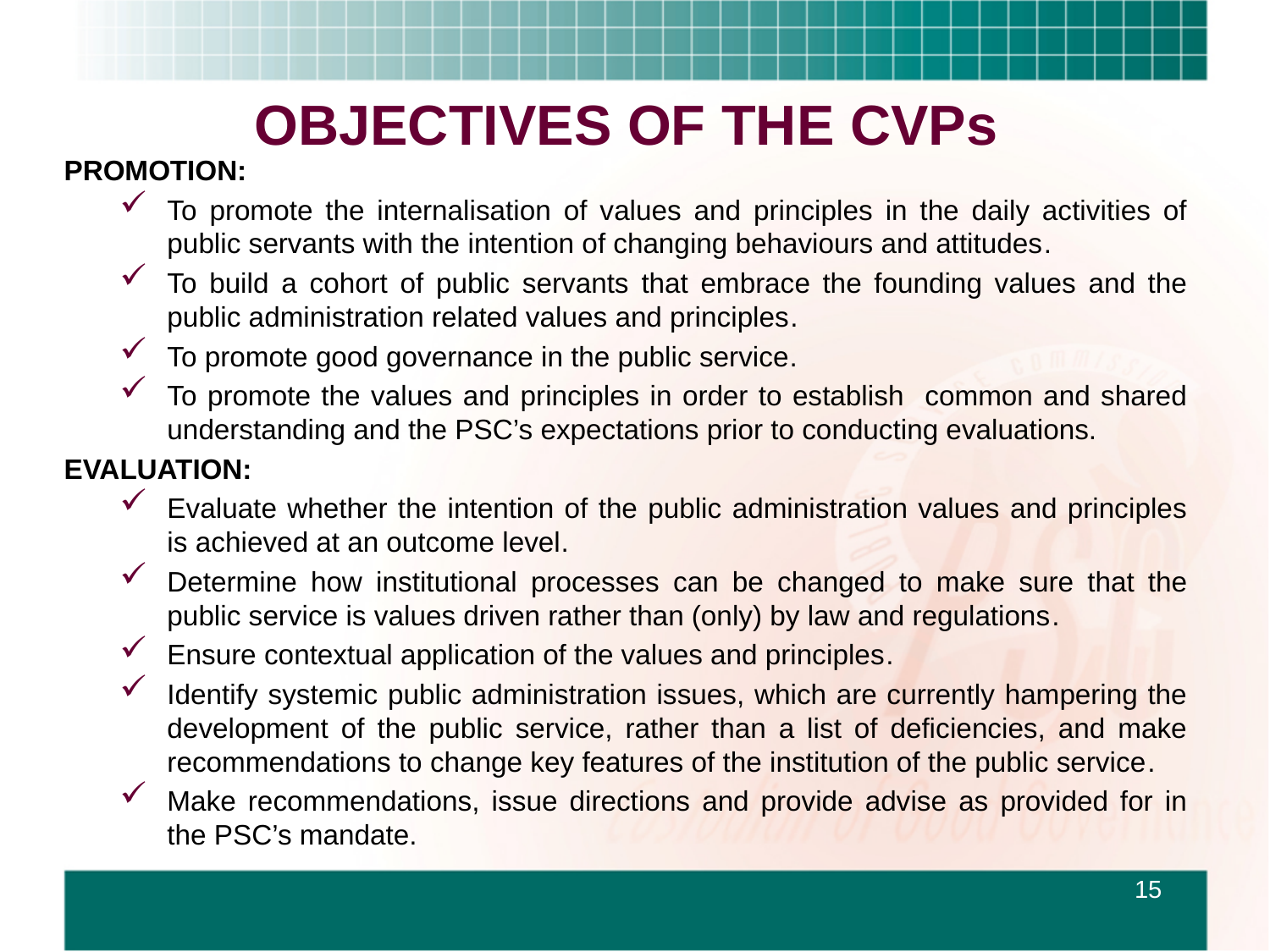

# OBJECTIVES OF THE CVPs
PROMOTION:
To promote the internalisation of values and principles in the daily activities of public servants with the intention of changing behaviours and attitudes.
To build a cohort of public servants that embrace the founding values and the public administration related values and principles.
To promote good governance in the public service.
To promote the values and principles in order to establish  common and shared understanding and the PSC’s expectations prior to conducting evaluations.
EVALUATION:
Evaluate whether the intention of the public administration values and principles is achieved at an outcome level.
Determine how institutional processes can be changed to make sure that the public service is values driven rather than (only) by law and regulations.
Ensure contextual application of the values and principles.
Identify systemic public administration issues, which are currently hampering the development of the public service, rather than a list of deficiencies, and make recommendations to change key features of the institution of the public service.
Make recommendations, issue directions and provide advise as provided for in the PSC’s mandate.

15